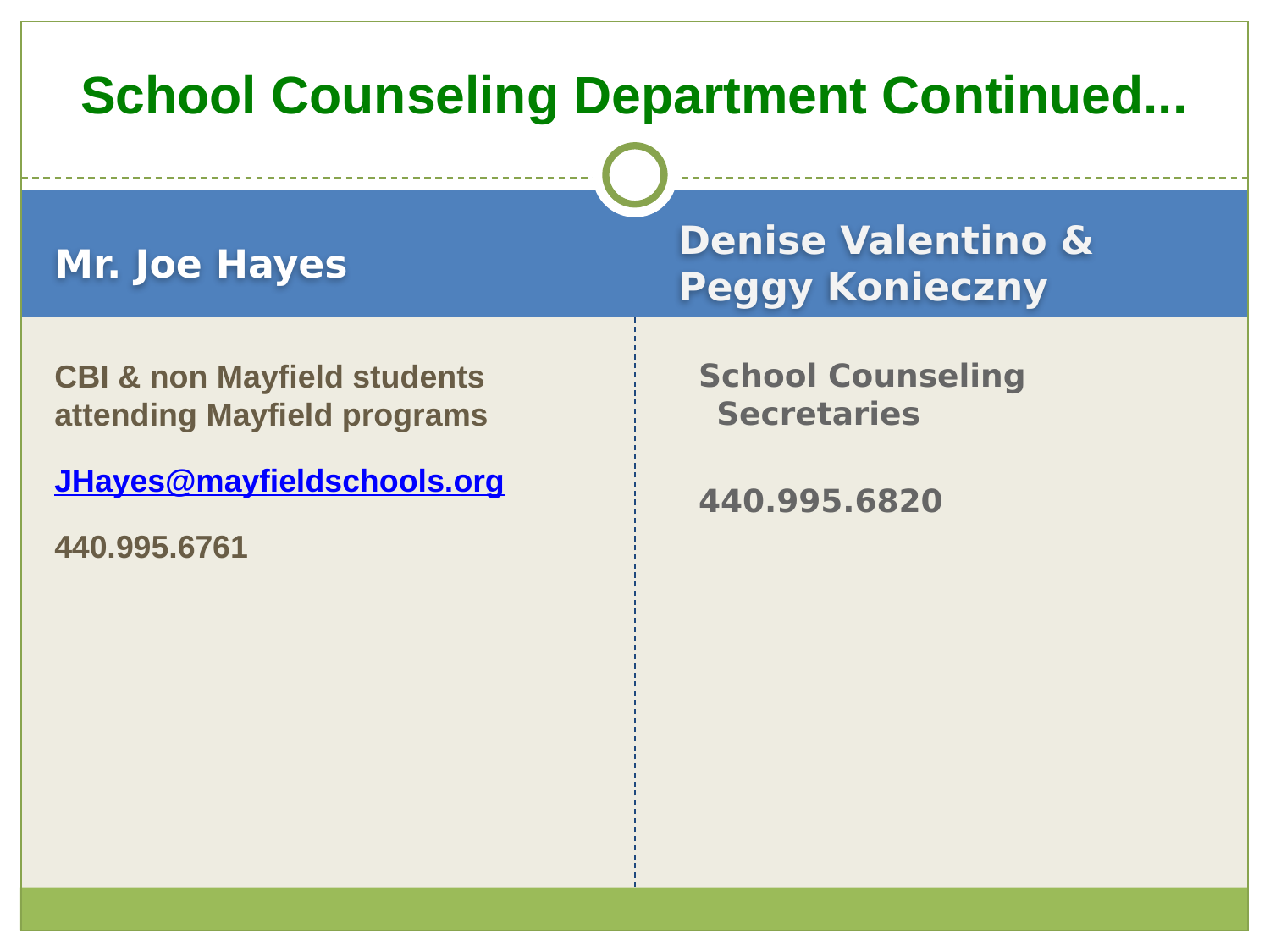

# School Counseling Department Continued...
Mr. Joe Hayes
Denise Valentino & Peggy Konieczny
School Counseling Secretaries

440.995.6820
CBI & non Mayfield students attending Mayfield programs
JHayes@mayfieldschools.org
440.995.6761